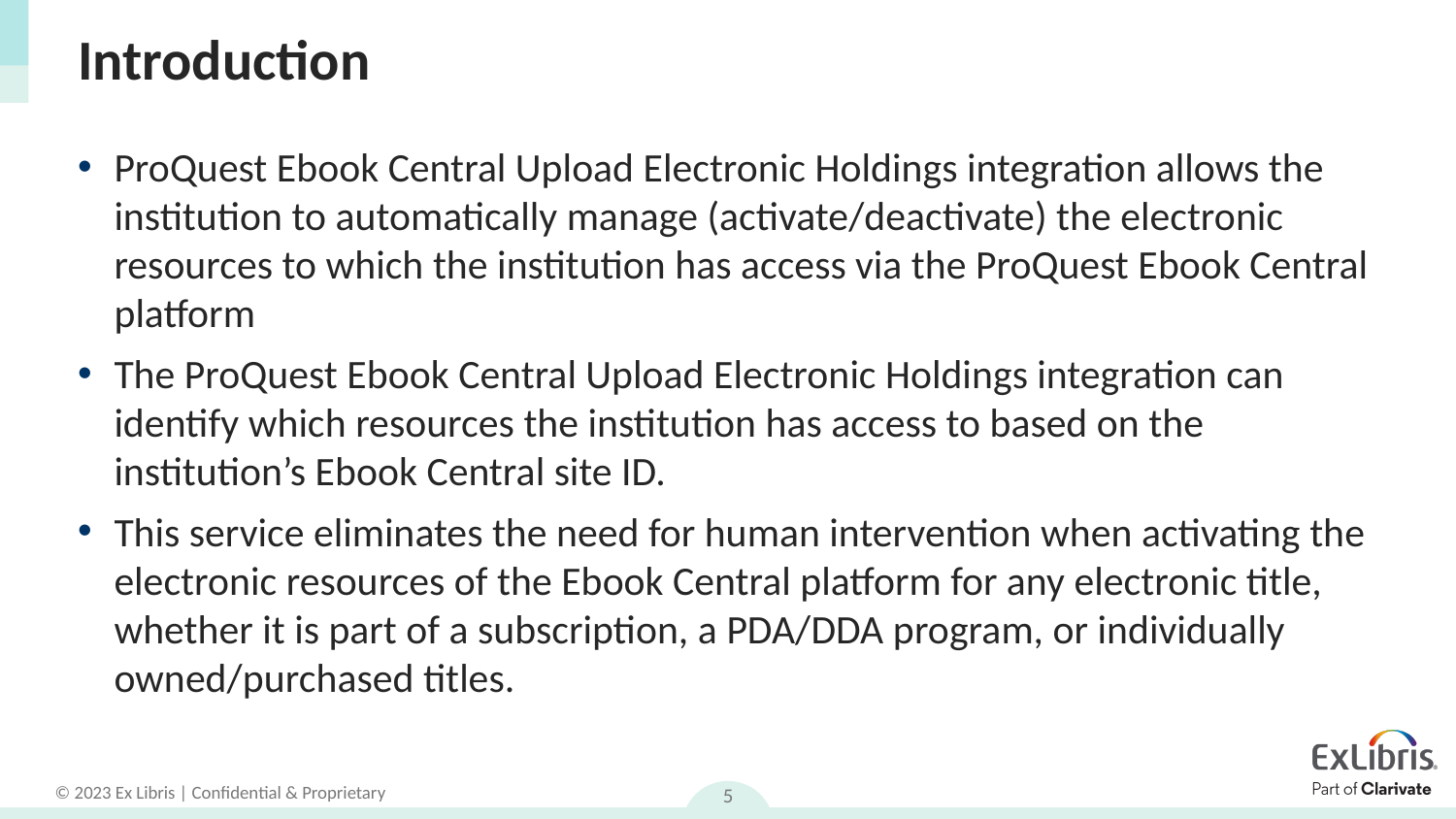

# Introduction
ProQuest Ebook Central Upload Electronic Holdings integration allows the institution to automatically manage (activate/deactivate) the electronic resources to which the institution has access via the ProQuest Ebook Central platform
The ProQuest Ebook Central Upload Electronic Holdings integration can identify which resources the institution has access to based on the institution’s Ebook Central site ID.
This service eliminates the need for human intervention when activating the electronic resources of the Ebook Central platform for any electronic title, whether it is part of a subscription, a PDA/DDA program, or individually owned/purchased titles.
5